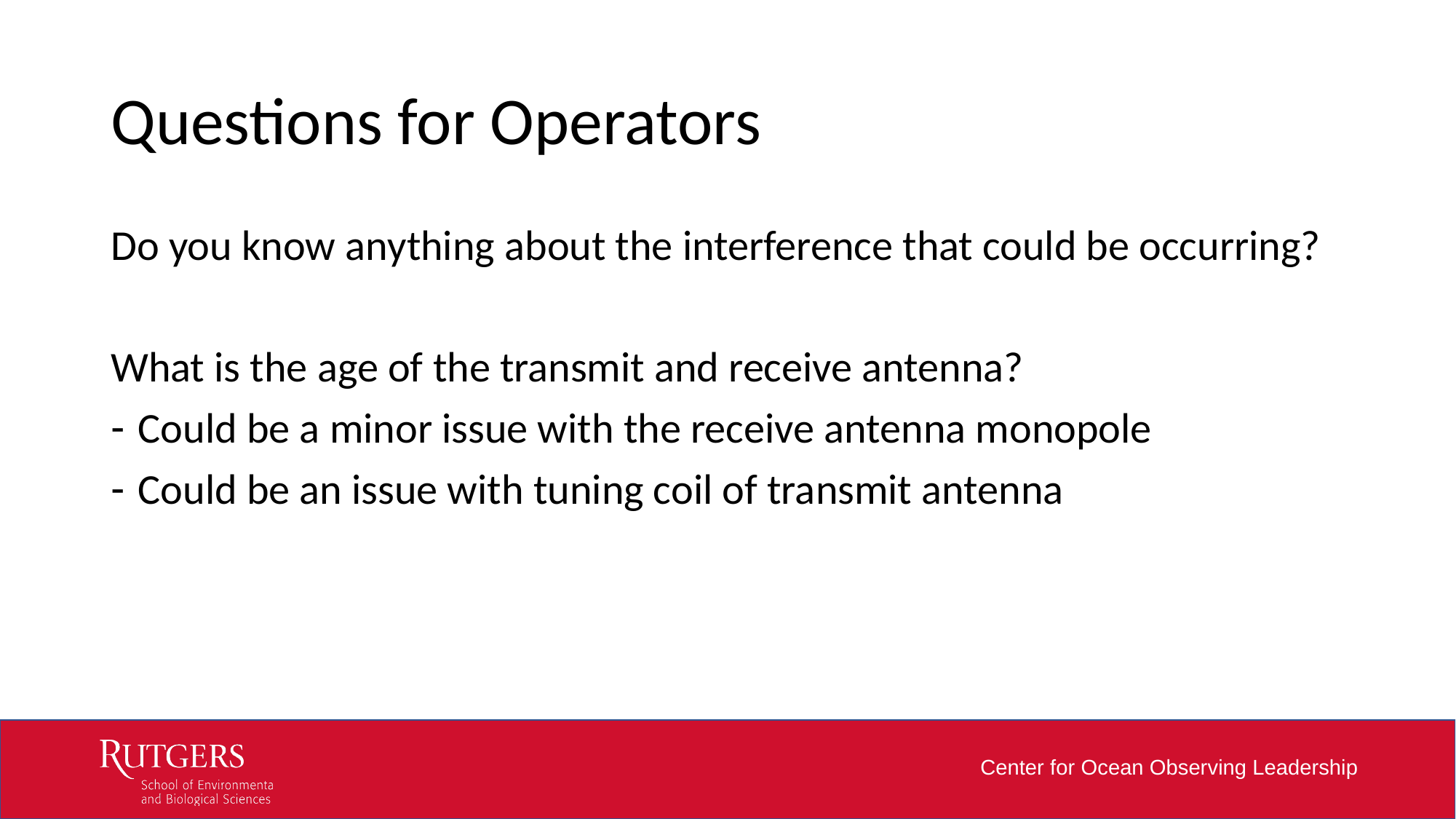

# Questions for Operators
Do you know anything about the interference that could be occurring?

What is the age of the transmit and receive antenna?
Could be a minor issue with the receive antenna monopole
Could be an issue with tuning coil of transmit antenna